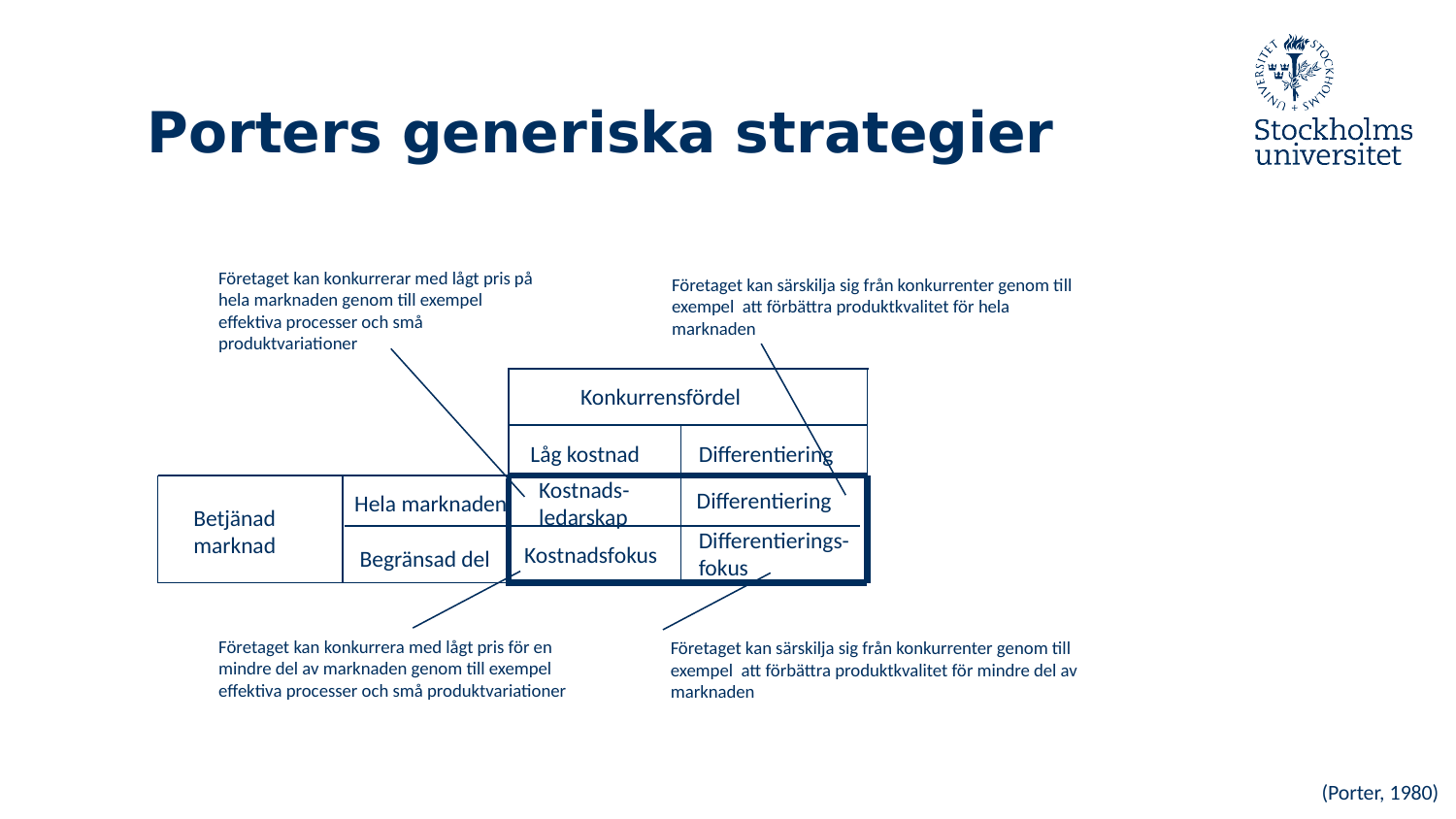

# Porters generiska strategier
Företaget kan konkurrerar med lågt pris på hela marknaden genom till exempel effektiva processer och små produktvariationer
Företaget kan särskilja sig från konkurrenter genom till exempel  att förbättra produktkvalitet för hela marknaden
Konkurrensfördel
Låg kostnad
Differentiering
Kostnads- ledarskap
Differentiering
Hela marknaden
Betjänad marknad
Differentierings-
fokus
Kostnadsfokus
Begränsad del
Företaget kan konkurrera med lågt pris för en mindre del av marknaden genom till exempel effektiva processer och små produktvariationer
Företaget kan särskilja sig från konkurrenter genom till exempel  att förbättra produktkvalitet för mindre del av marknaden
(Porter, 1980)